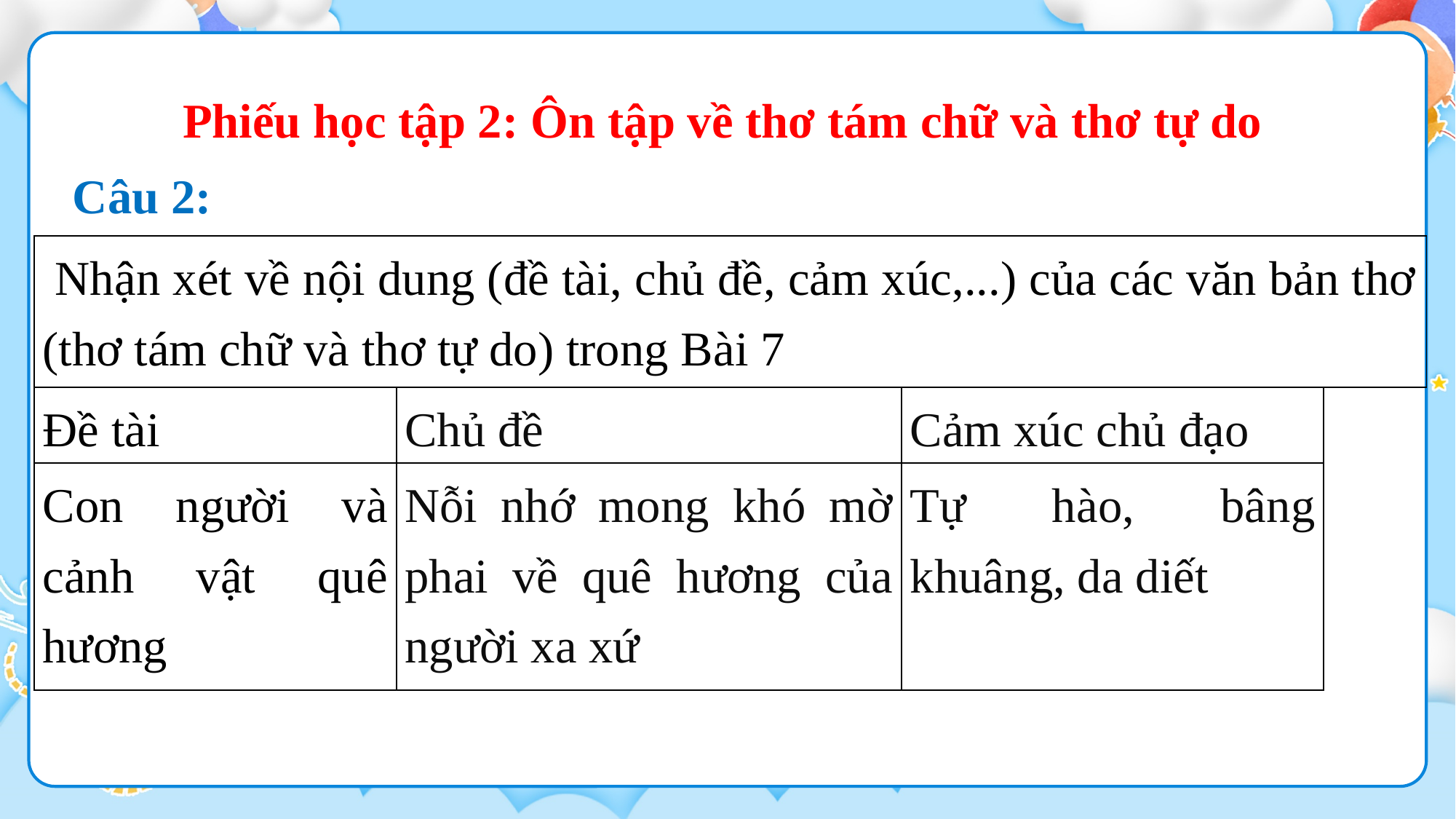

Phiếu học tập 2: Ôn tập về thơ tám chữ và thơ tự do
 Câu 2:
| Nhận xét về nội dung (đề tài, chủ đề, cảm xúc,...) của các văn bản thơ (thơ tám chữ và thơ tự do) trong Bài 7 |  |  |  |
| --- | --- | --- | --- |
| Đề tài | Chủ đề | Cảm xúc chủ đạo |  |
| Con người và cảnh vật quê hương | Nỗi nhớ mong khó mờ phai về quê hương của người xa xứ | Tự hào, bâng khuâng, da diết |  |